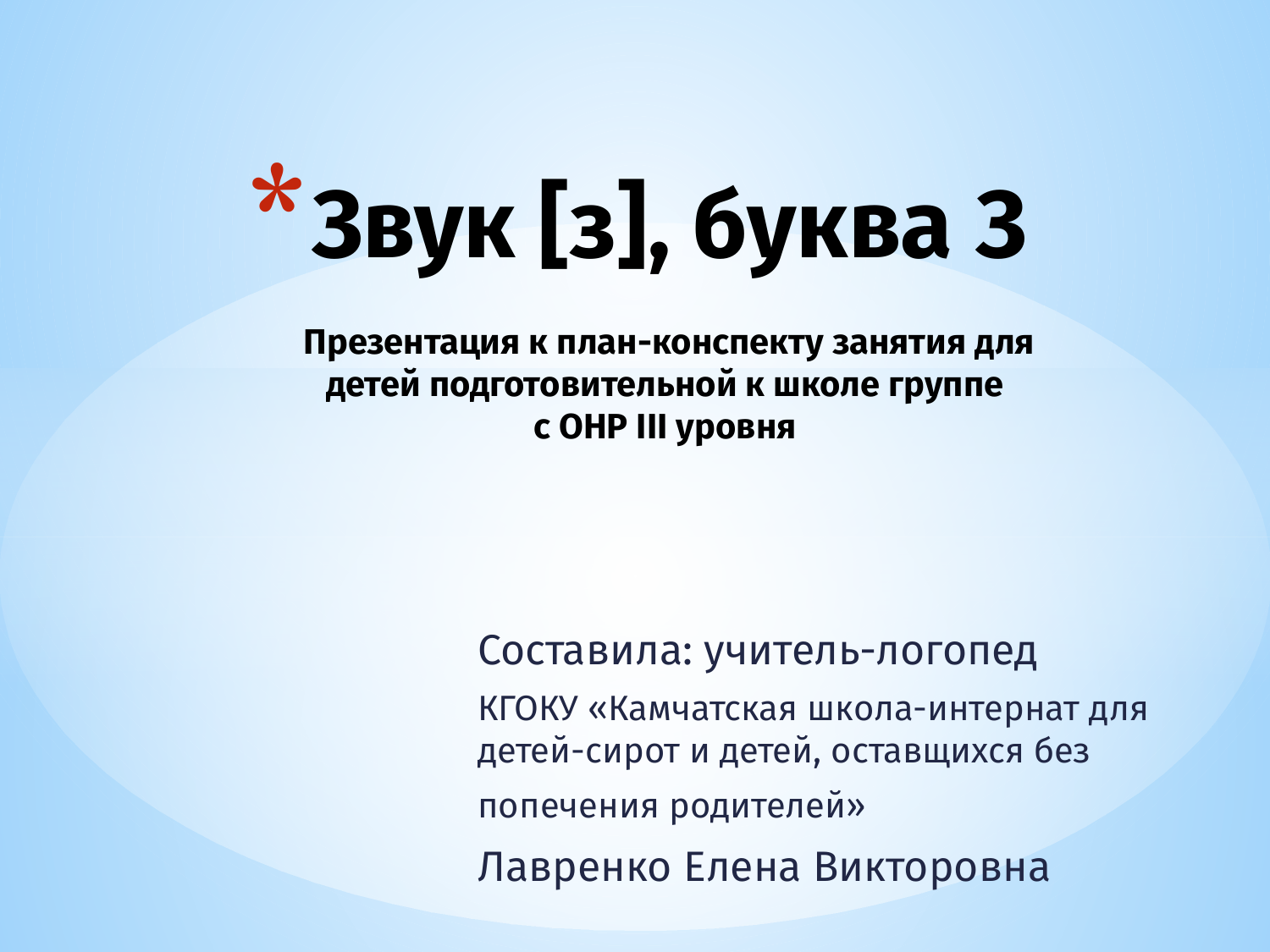

# Звук [з], буква З Презентация к план-конспекту занятия для детей подготовительной к школе группе с ОНР III уровня
Составила: учитель-логопед
КГОКУ «Камчатская школа-интернат для детей-сирот и детей, оставщихся без
попечения родителей»
Лавренко Елена Викторовна